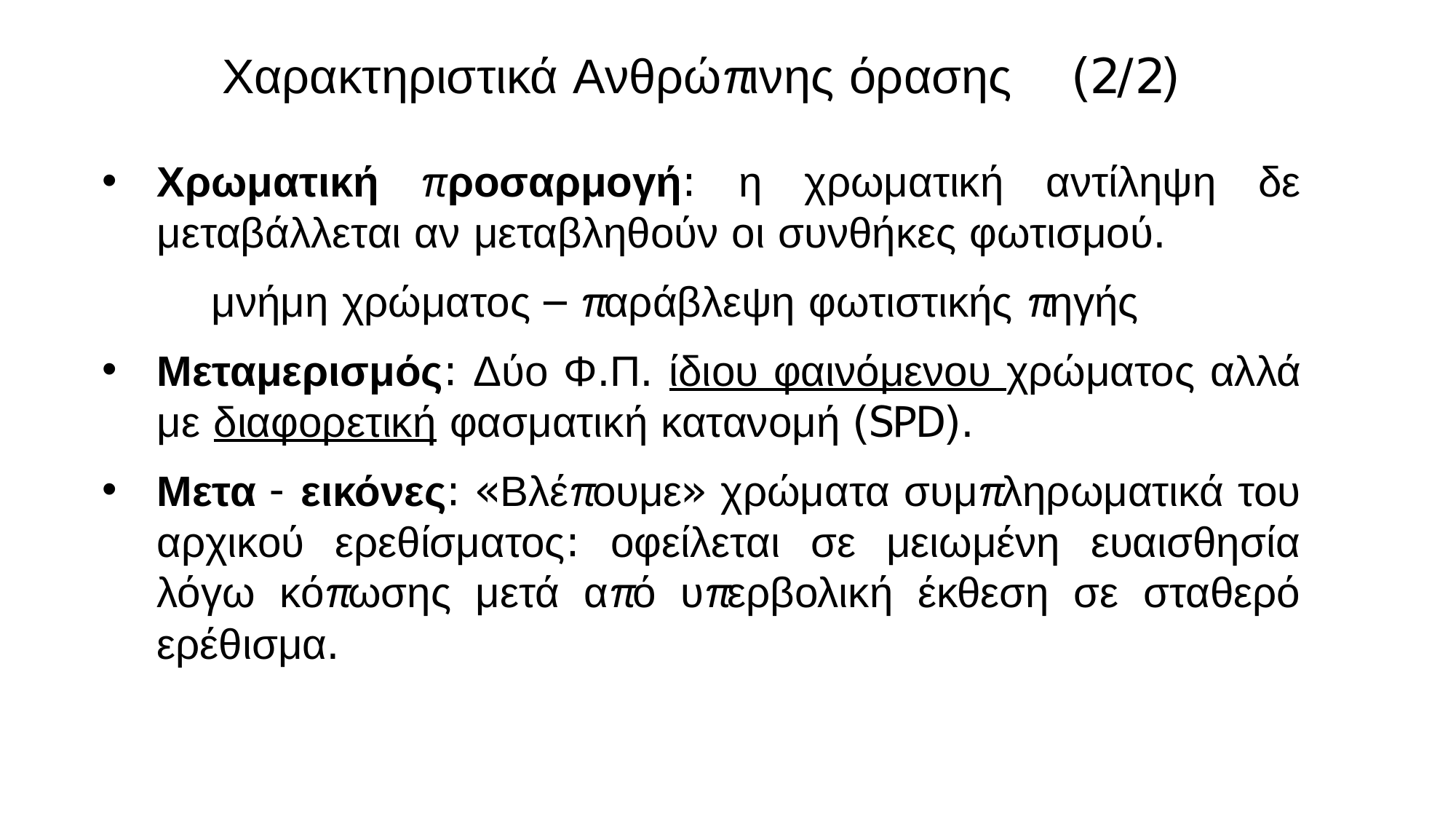

Χαρακτηριστικά Ανθρώπινης όρασης    (2/2)

Χρωματική προσαρμογή: η χρωματική αντίληψη δε μεταβάλλεται αν μεταβληθούν οι συνθήκες φωτισμού.
	μνήμη χρώματος – παράβλεψη φωτιστικής πηγής
Μεταμερισμός: Δύο Φ.Π. ίδιου φαινόμενου χρώματος αλλά με διαφορετική φασματική κατανομή (SPD).
Μετα - εικόνες: «Βλέπουμε» χρώματα συμπληρωματικά του αρχικού ερεθίσματος: οφείλεται σε μειωμένη ευαισθησία λόγω κόπωσης μετά από υπερβολική έκθεση σε σταθερό ερέθισμα.